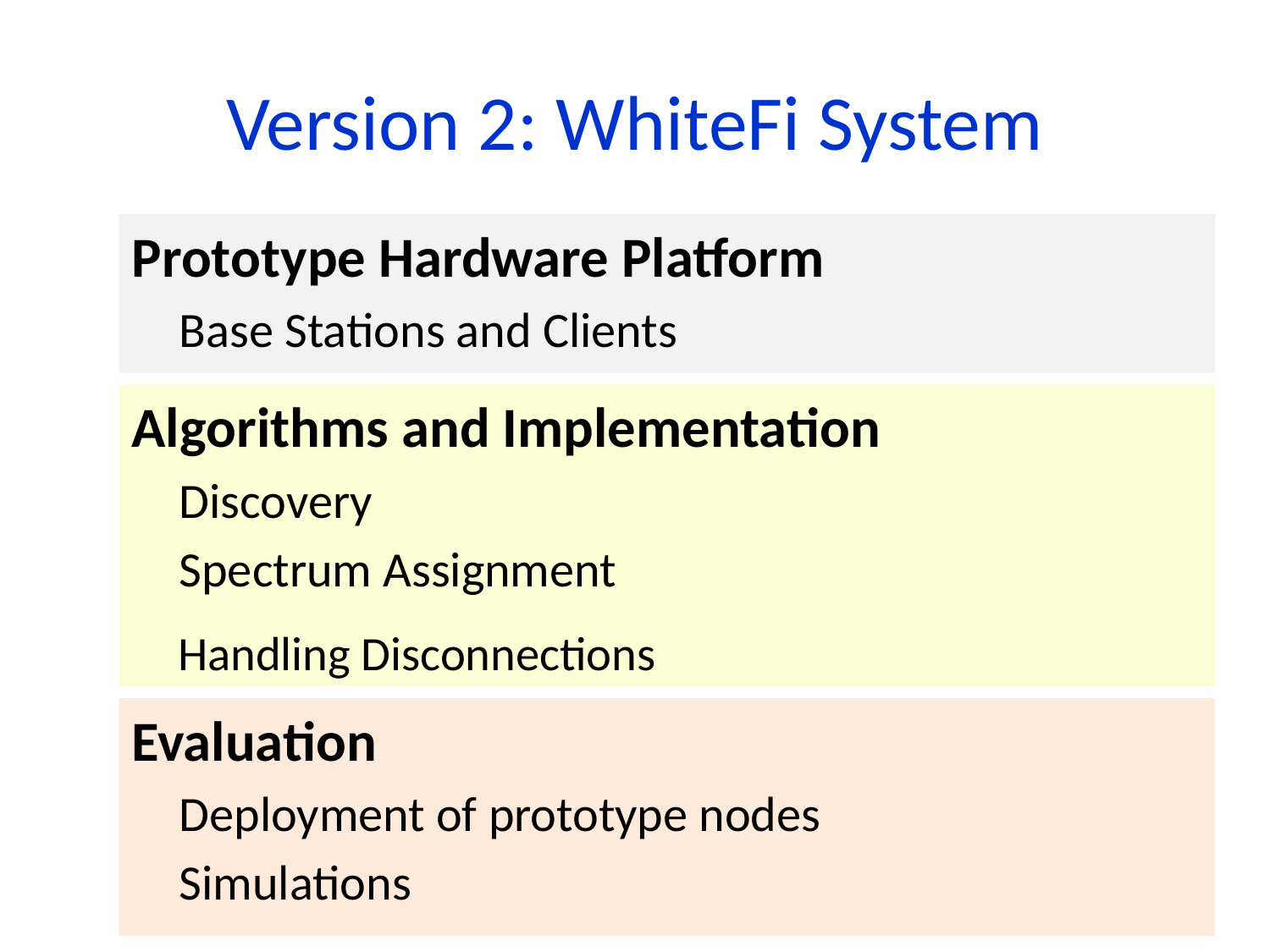

# Version 2: WhiteFi System
Prototype Hardware Platform
	Base Stations and Clients

Algorithms
	Discovery
	Spectrum Assignment

and Implementation

Handling Disconnections

Evaluation
	Deployment of prototype nodes
	Simulations

81